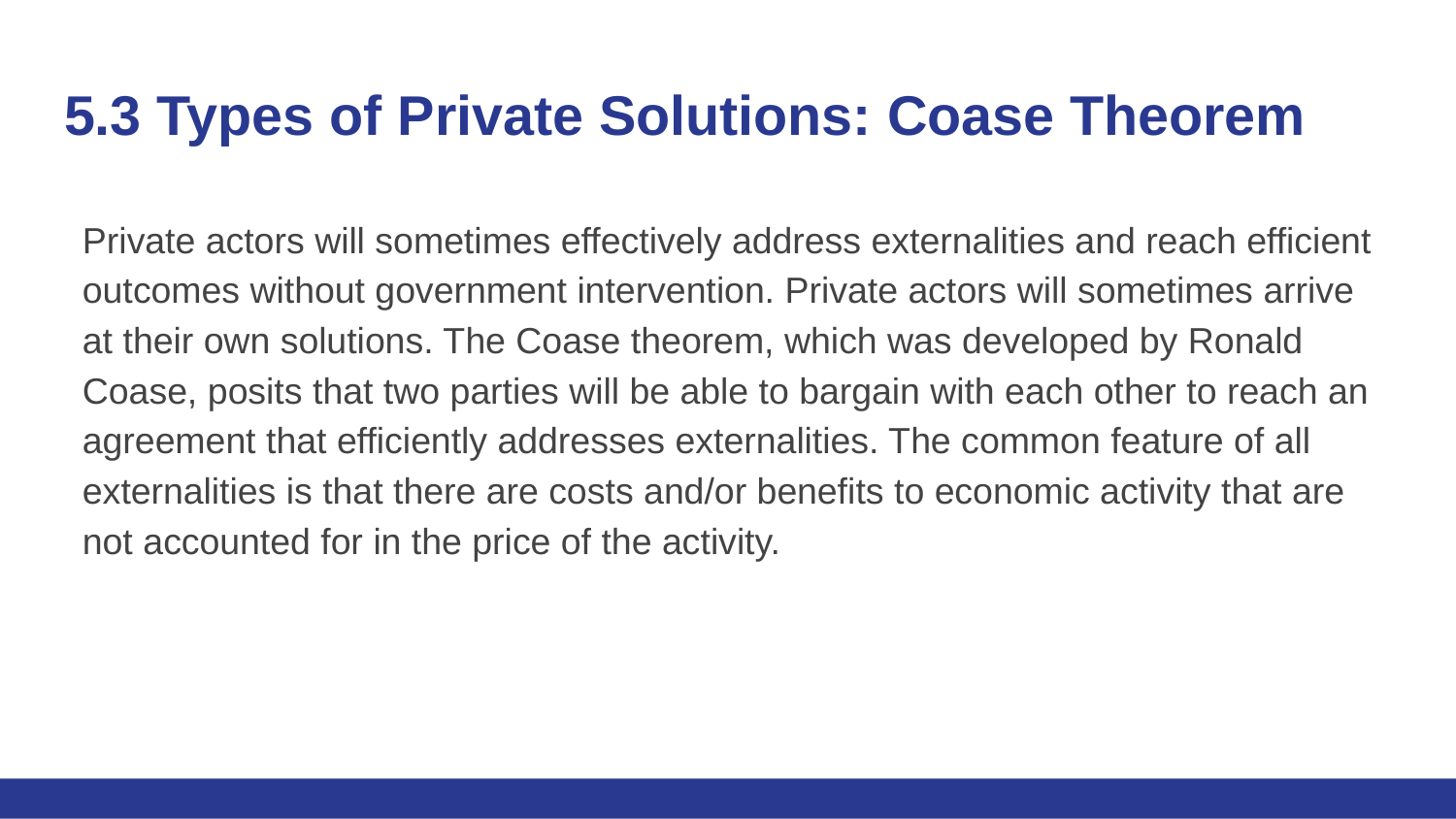

# 5.3 Types of Private Solutions: Coase Theorem
Private actors will sometimes effectively address externalities and reach efficient outcomes without government intervention. Private actors will sometimes arrive at their own solutions. The Coase theorem, which was developed by Ronald Coase, posits that two parties will be able to bargain with each other to reach an agreement that efficiently addresses externalities. The common feature of all externalities is that there are costs and/or benefits to economic activity that are not accounted for in the price of the activity.